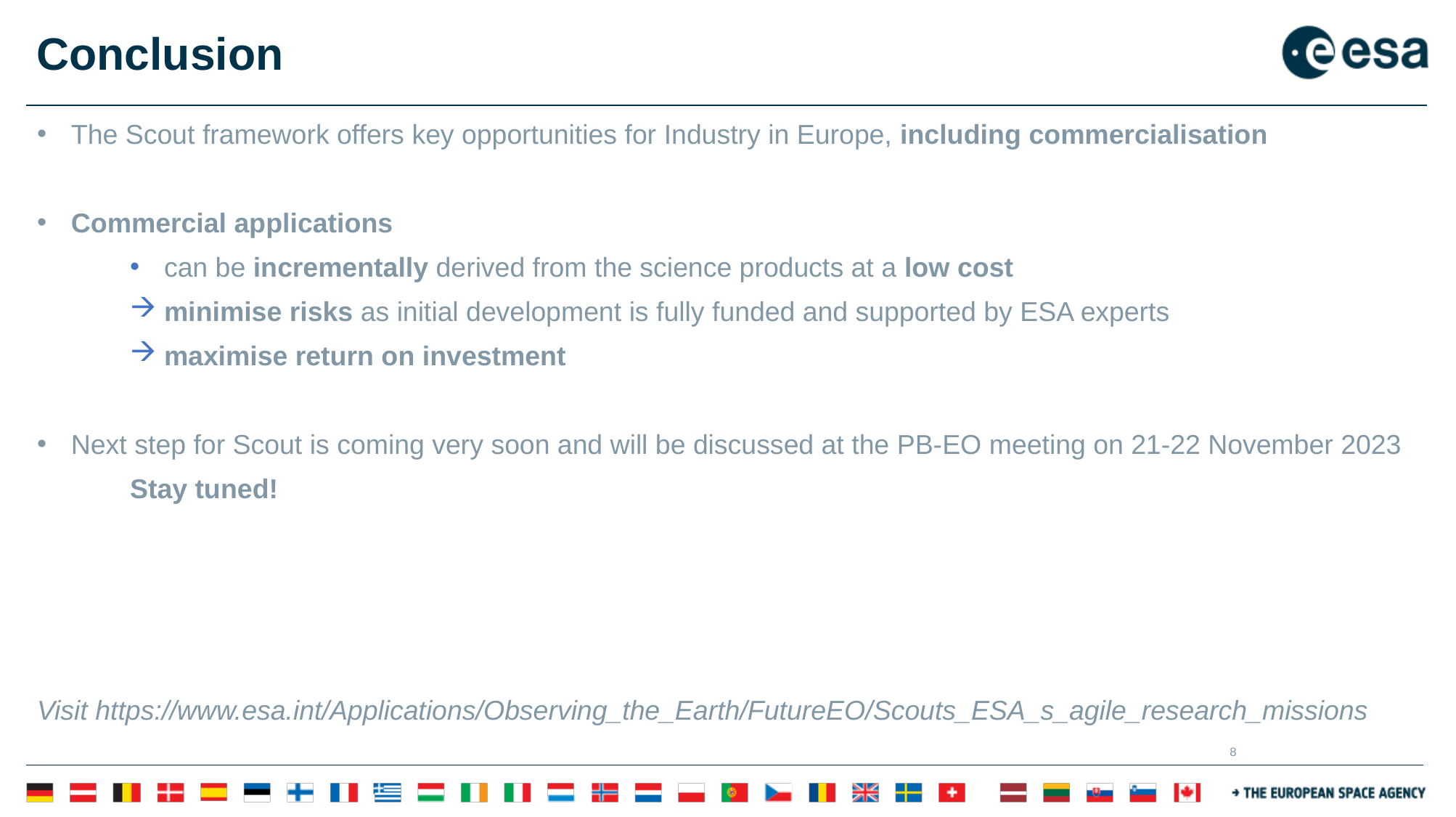

# Conclusion
The Scout framework offers key opportunities for Industry in Europe, including commercialisation

Commercial applications
can be incrementally derived from the science products at a low cost
minimise risks as initial development is fully funded and supported by ESA experts
maximise return on investment

Next step for Scout is coming very soon and will be discussed at the PB-EO meeting on 21-22 November 2023
Stay tuned!

Visit https://www.esa.int/Applications/Observing_the_Earth/FutureEO/Scouts_ESA_s_agile_research_missions